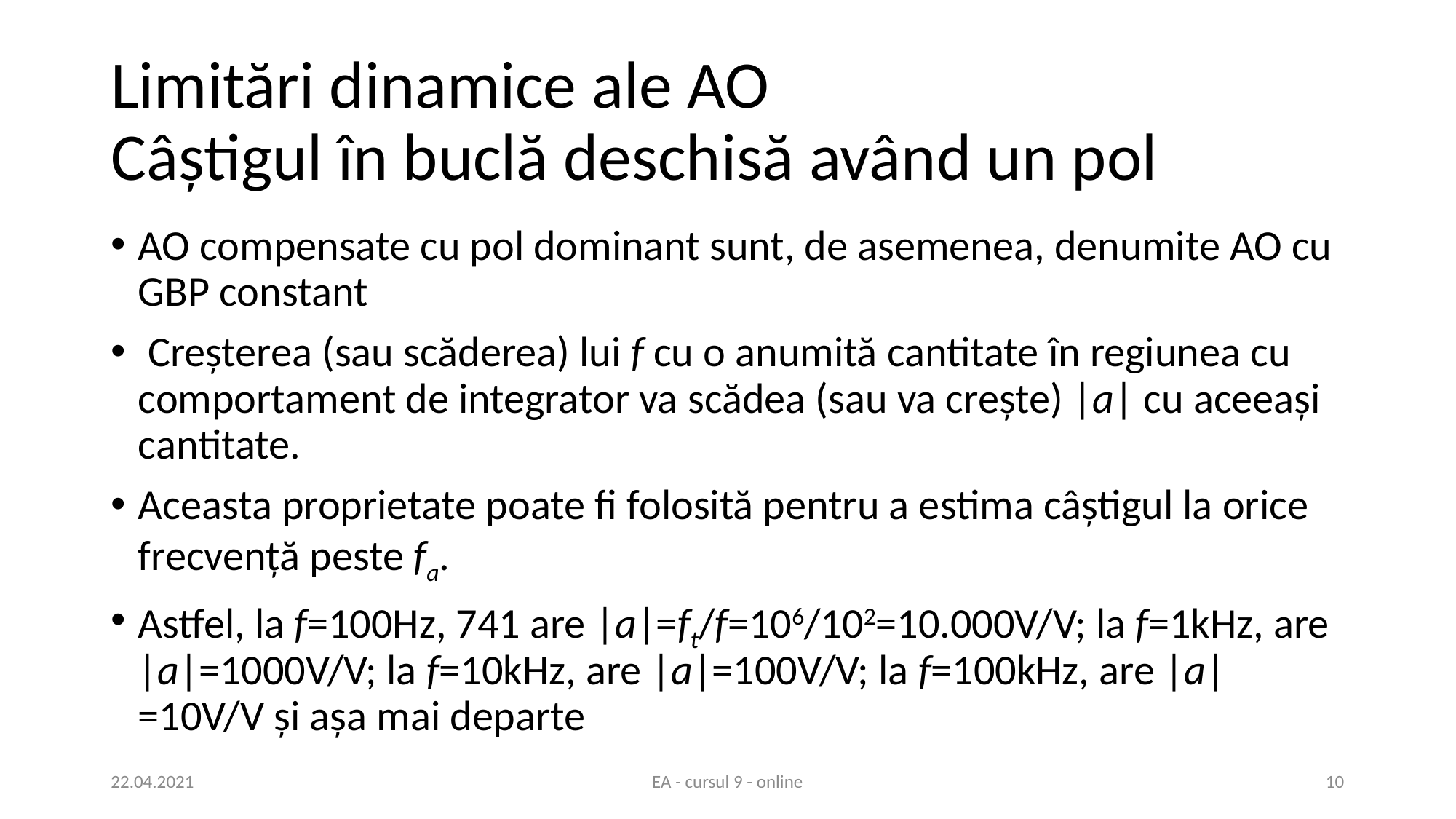

# Limitări dinamice ale AO Câștigul în buclă deschisă având un pol
AO compensate cu pol dominant sunt, de asemenea, denumite AO cu GBP constant
 Creșterea (sau scăderea) lui f cu o anumită cantitate în regiunea cu comportament de integrator va scădea (sau va crește) |a| cu aceeași cantitate.
Aceasta proprietate poate fi folosită pentru a estima câștigul la orice frecvență peste fa.
Astfel, la f=100Hz, 741 are |a|=ft/f=106/102=10.000V/V; la f=1kHz, are |a|=1000V/V; la f=10kHz, are |a|=100V/V; la f=100kHz, are |a|=10V/V și așa mai departe
22.04.2021
EA - cursul 9 - online
10